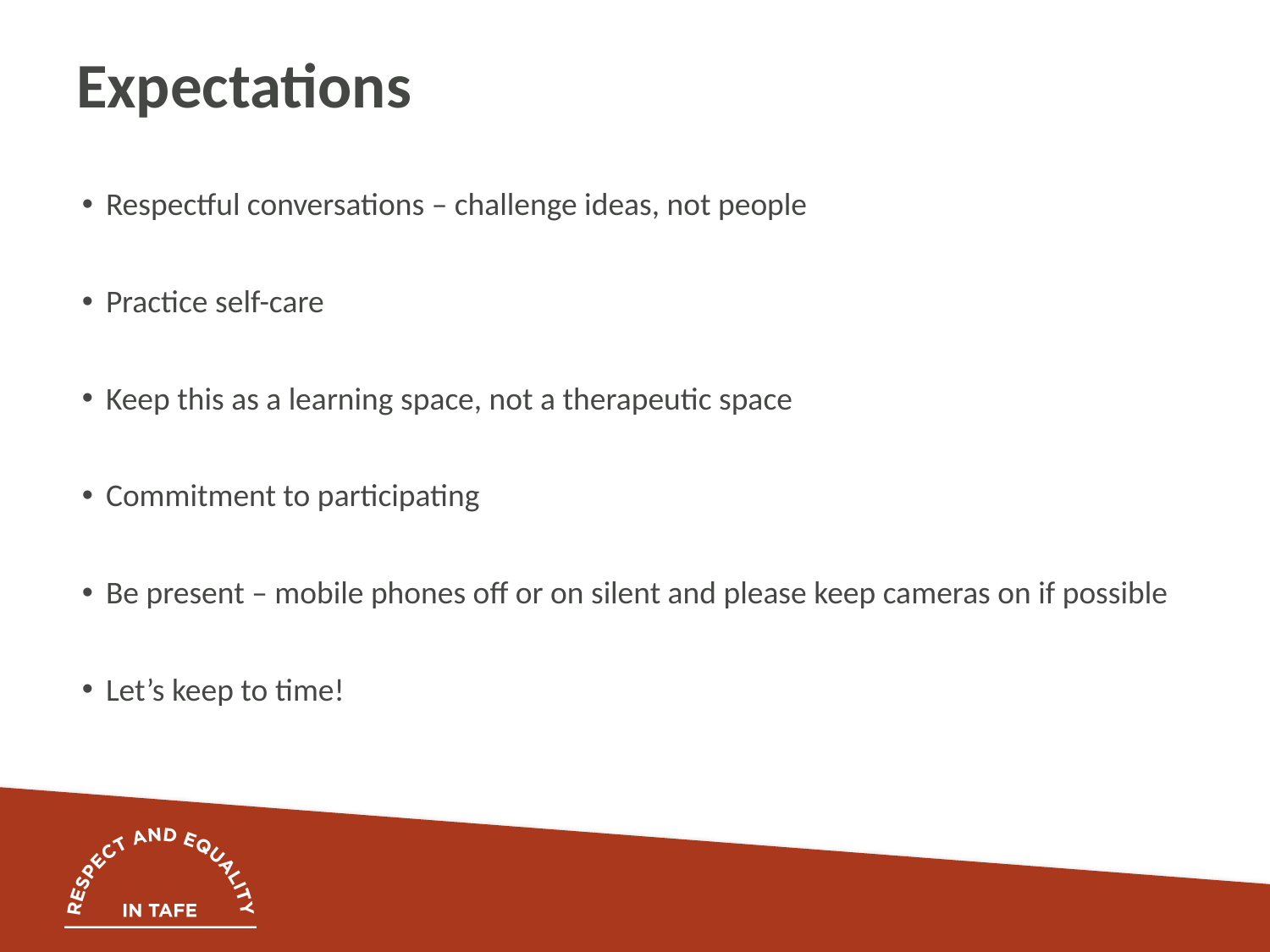

# Expectations
Respectful conversations – challenge ideas, not people

Practice self-care

Keep this as a learning space, not a therapeutic space

Commitment to participating

Be present – mobile phones off or on silent and please keep cameras on if possible

Let’s keep to time!